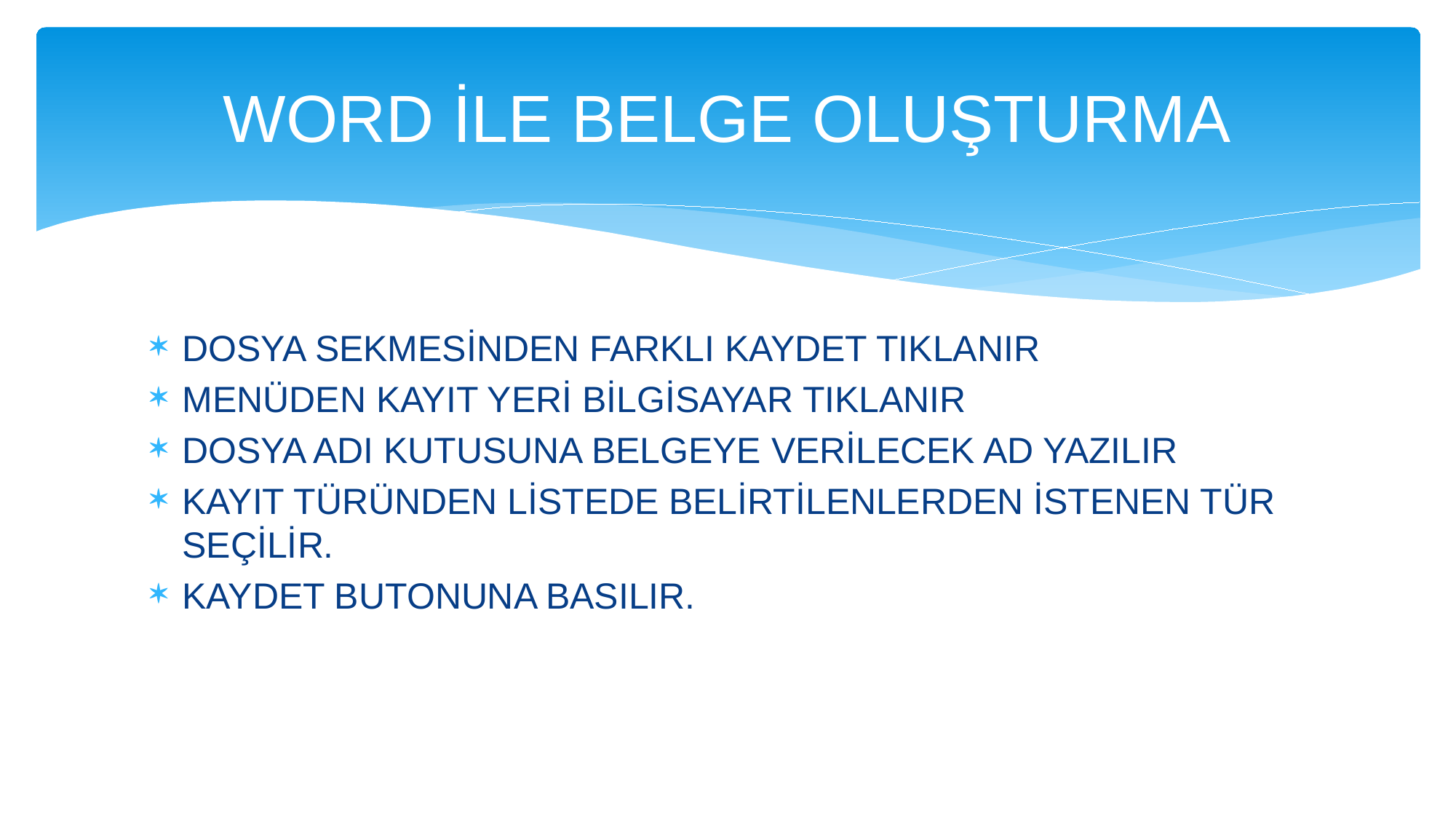

# WORD İLE BELGE OLUŞTURMA
DOSYA SEKMESİNDEN FARKLI KAYDET TIKLANIR
MENÜDEN KAYIT YERİ BİLGİSAYAR TIKLANIR
DOSYA ADI KUTUSUNA BELGEYE VERİLECEK AD YAZILIR
KAYIT TÜRÜNDEN LİSTEDE BELİRTİLENLERDEN İSTENEN TÜR SEÇİLİR.
KAYDET BUTONUNA BASILIR.